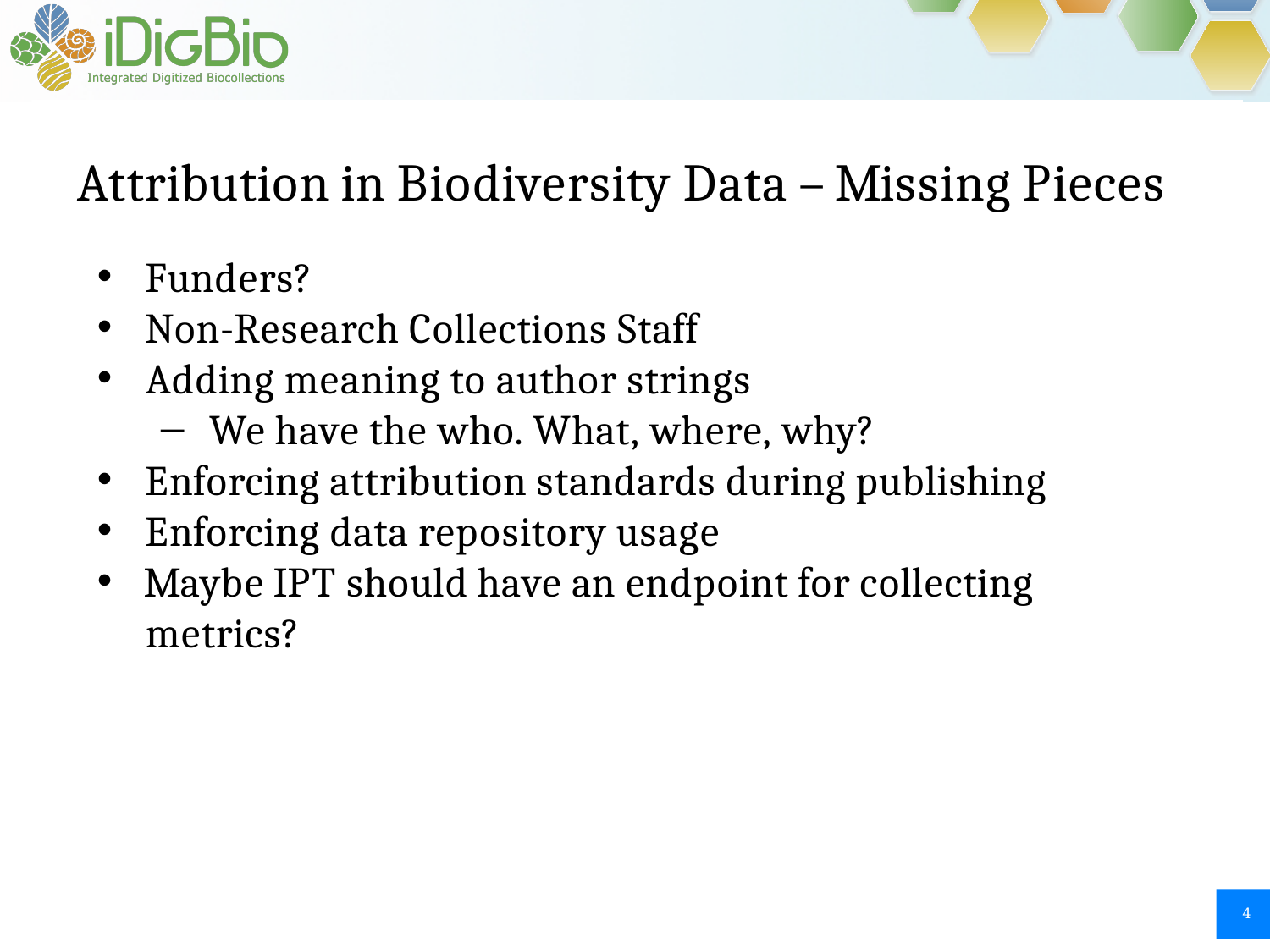

# Attribution in Biodiversity Data – Missing Pieces
Funders?
Non-Research Collections Staff
Adding meaning to author strings
We have the who. What, where, why?
Enforcing attribution standards during publishing
Enforcing data repository usage
Maybe IPT should have an endpoint for collecting metrics?